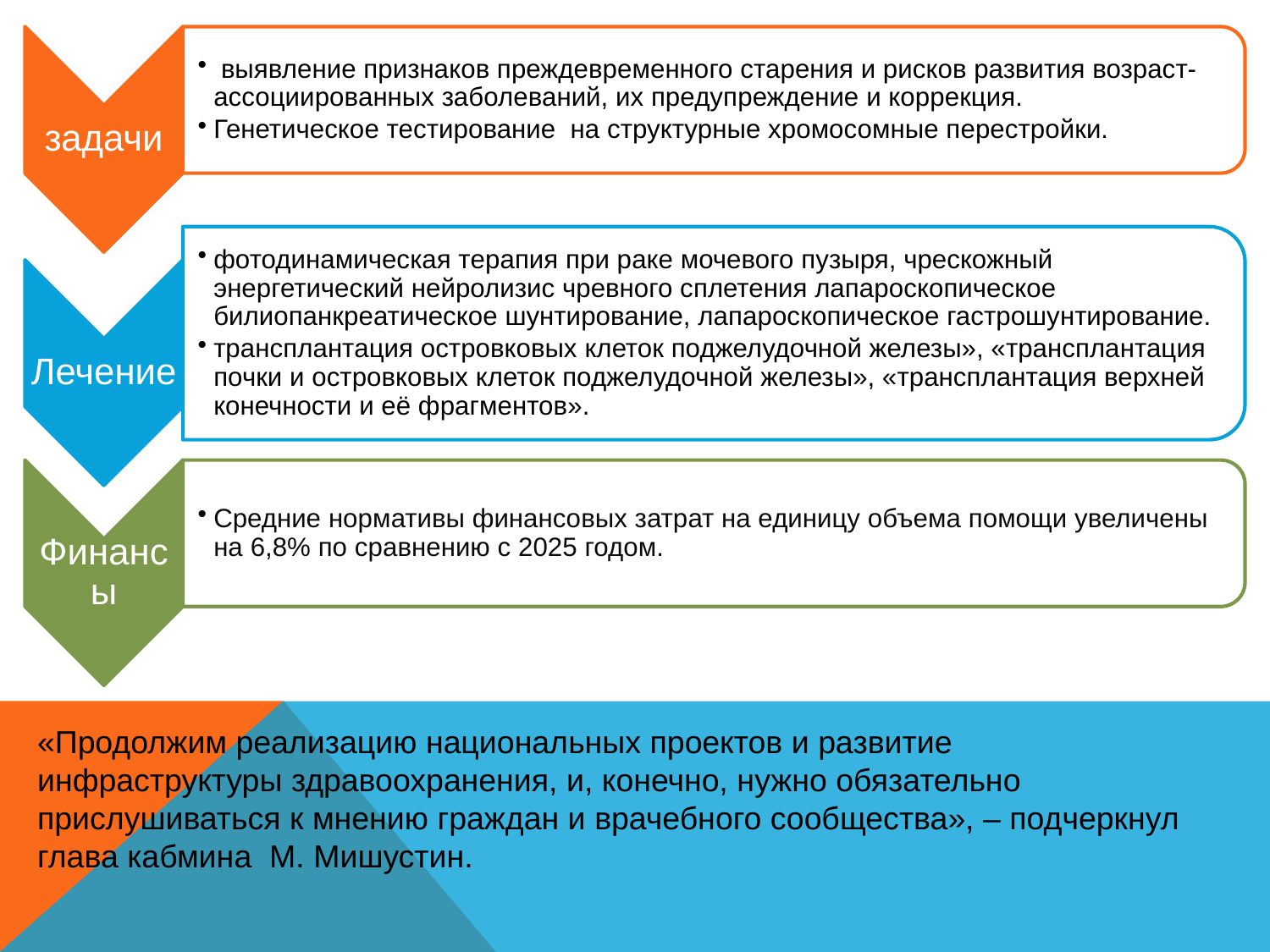

задачи
 выявление признаков преждевременного старения и рисков развития возраст-ассоциированных заболеваний, их предупреждение и коррекция.
Генетическое тестирование  на структурные хромосомные перестройки.
Лечение
фотодинамическая терапия при раке мочевого пузыря, чрескожный энергетический нейролизис чревного сплетения лапароскопическое билиопанкреатическое шунтирование, лапароскопическое гастрошунтирование.
трансплантация островковых клеток поджелудочной железы», «трансплантация почки и островковых клеток поджелудочной железы», «трансплантация верхней конечности и её фрагментов».
Финансы
Средние нормативы финансовых затрат на единицу объема помощи увеличены на 6,8% по сравнению с 2025 годом.
«Продолжим реализацию национальных проектов и развитие инфраструктуры здравоохранения, и, конечно, нужно обязательно прислушиваться к мнению граждан и врачебного сообщества», – подчеркнул глава кабмина  М. Мишустин.